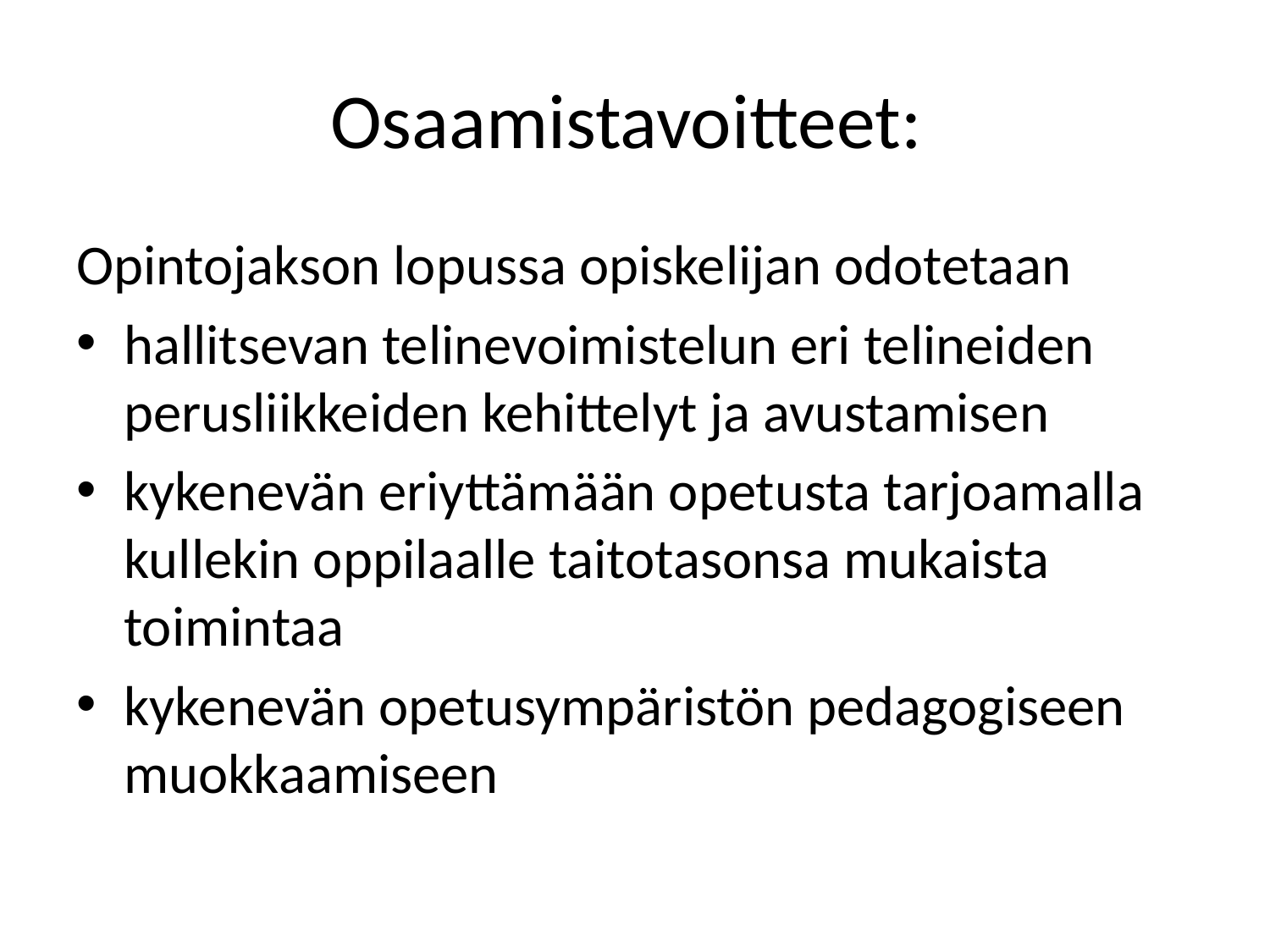

# Osaamistavoitteet:
Opintojakson lopussa opiskelijan odotetaan
hallitsevan telinevoimistelun eri telineiden perusliikkeiden kehittelyt ja avustamisen
kykenevän eriyttämään opetusta tarjoamalla kullekin oppilaalle taitotasonsa mukaista toimintaa
kykenevän opetusympäristön pedagogiseen muokkaamiseen